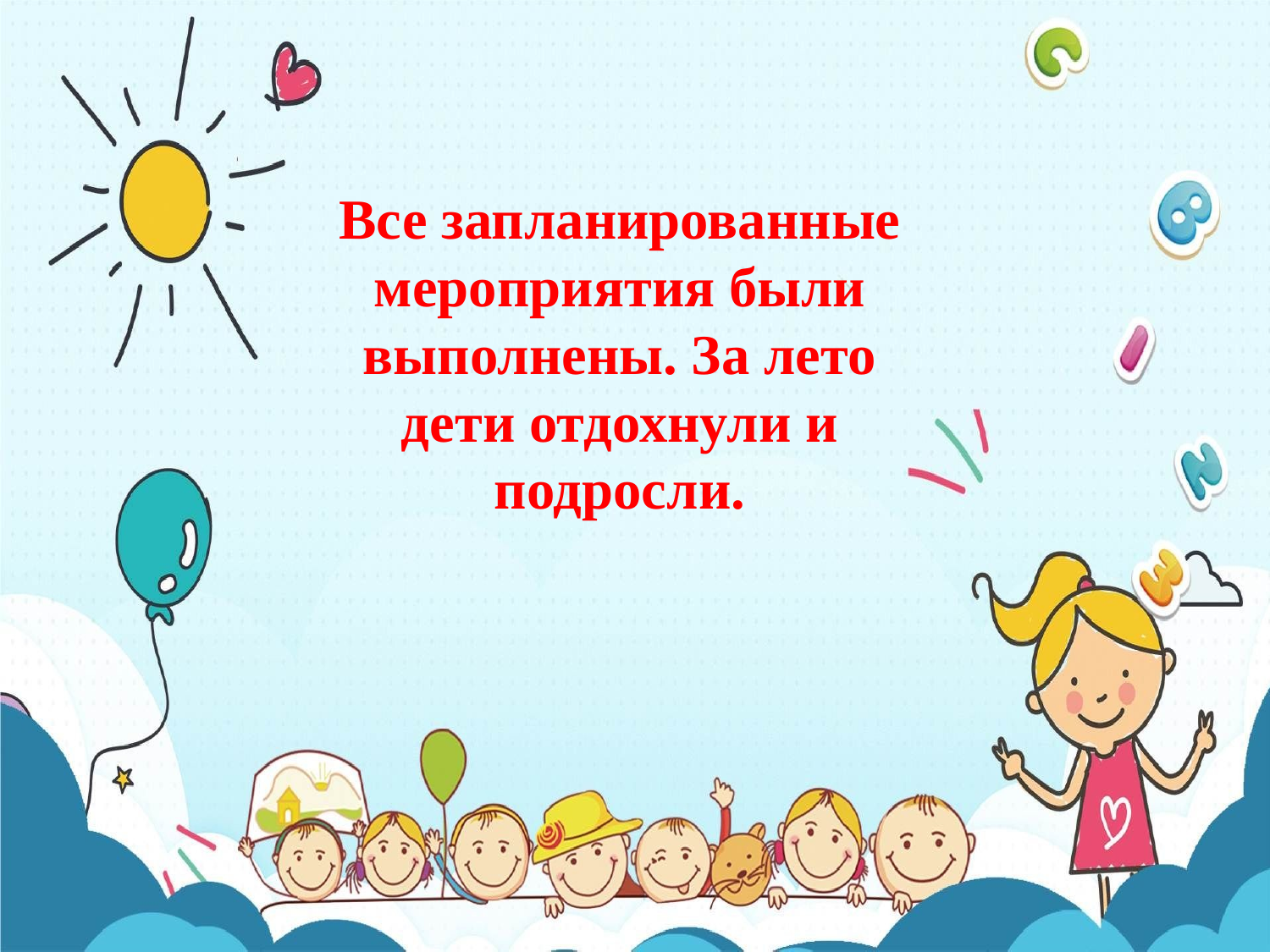

Все запланированные мероприятия были выполнены. За лето дети отдохнули и подросли.